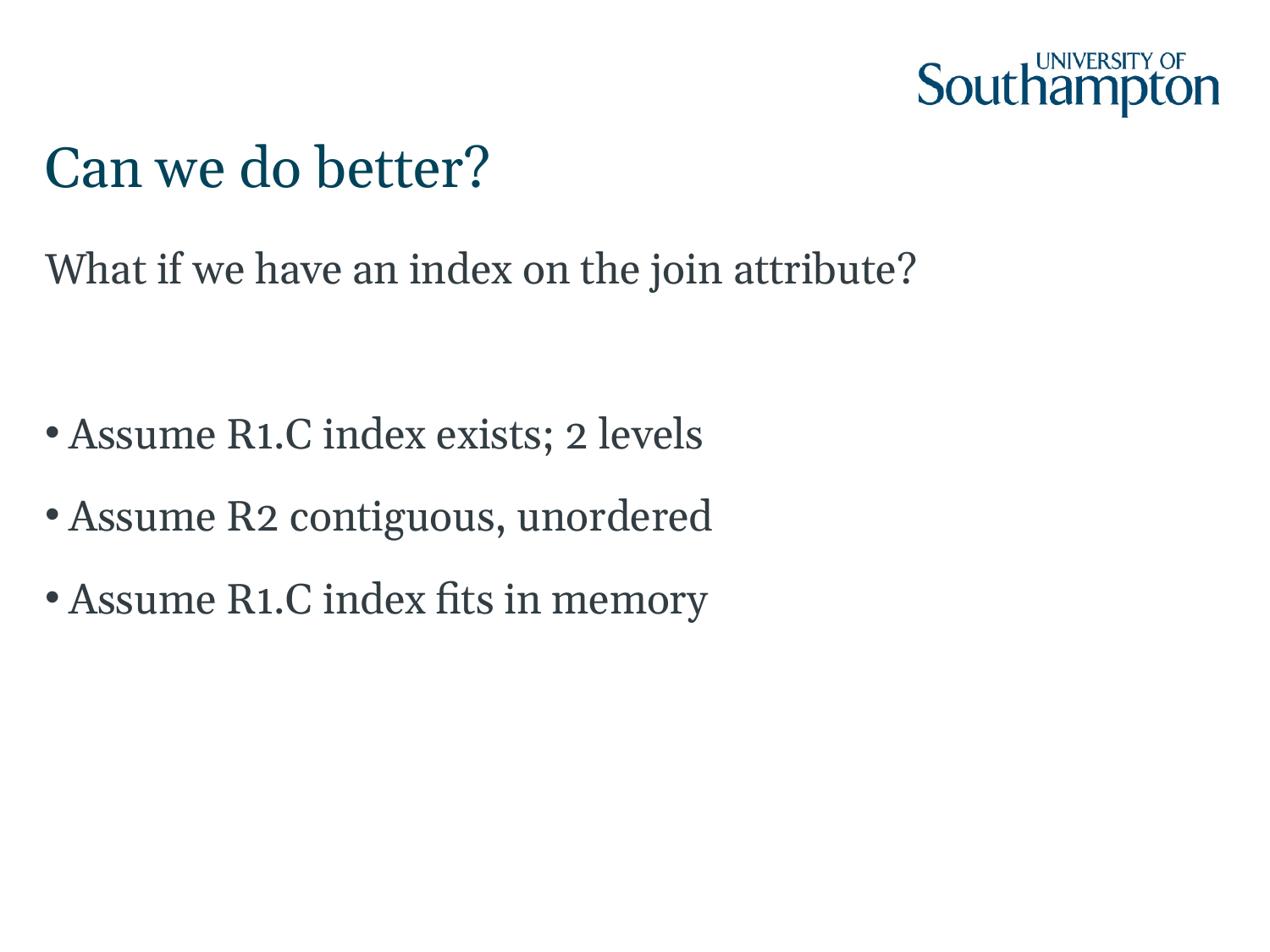

# Can we do better?
What if we have an index on the join attribute?

Assume R1.C index exists; 2 levels
Assume R2 contiguous, unordered
Assume R1.C index fits in memory